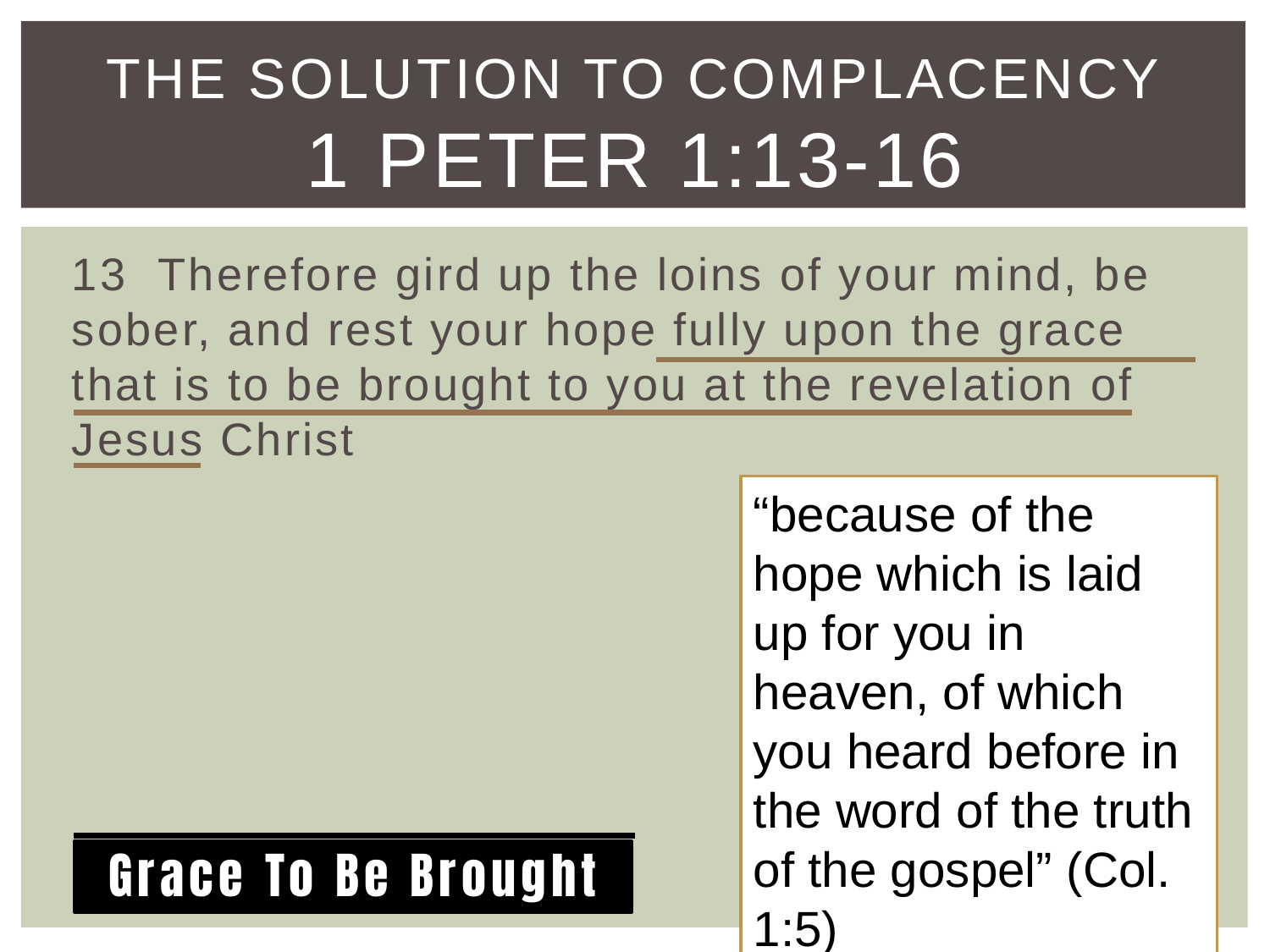

# The solution To Complacency 1 Peter 1:13-16
13  Therefore gird up the loins of your mind, be sober, and rest your hope fully upon the grace that is to be brought to you at the revelation of Jesus Christ
“because of the hope which is laid up for you in heaven, of which you heard before in the word of the truth of the gospel” (Col. 1:5)
HOPE
Grace To Be Brought